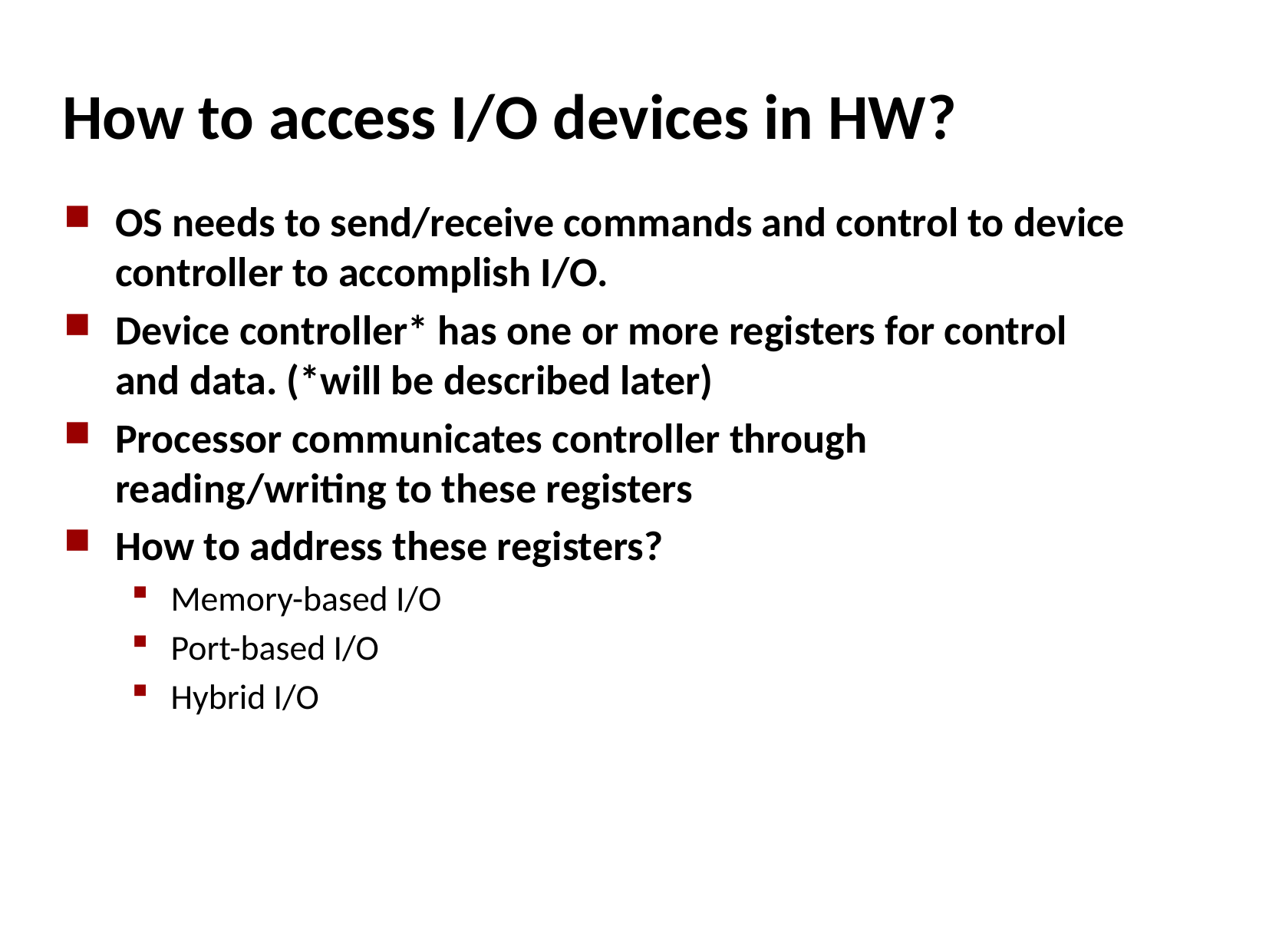

# How to access I/O devices in HW?
OS needs to send/receive commands and control to device controller to accomplish I/O.
Device controller* has one or more registers for control and data. (*will be described later)
Processor communicates controller through reading/writing to these registers
How to address these registers?
Memory-based I/O
Port-based I/O
Hybrid I/O